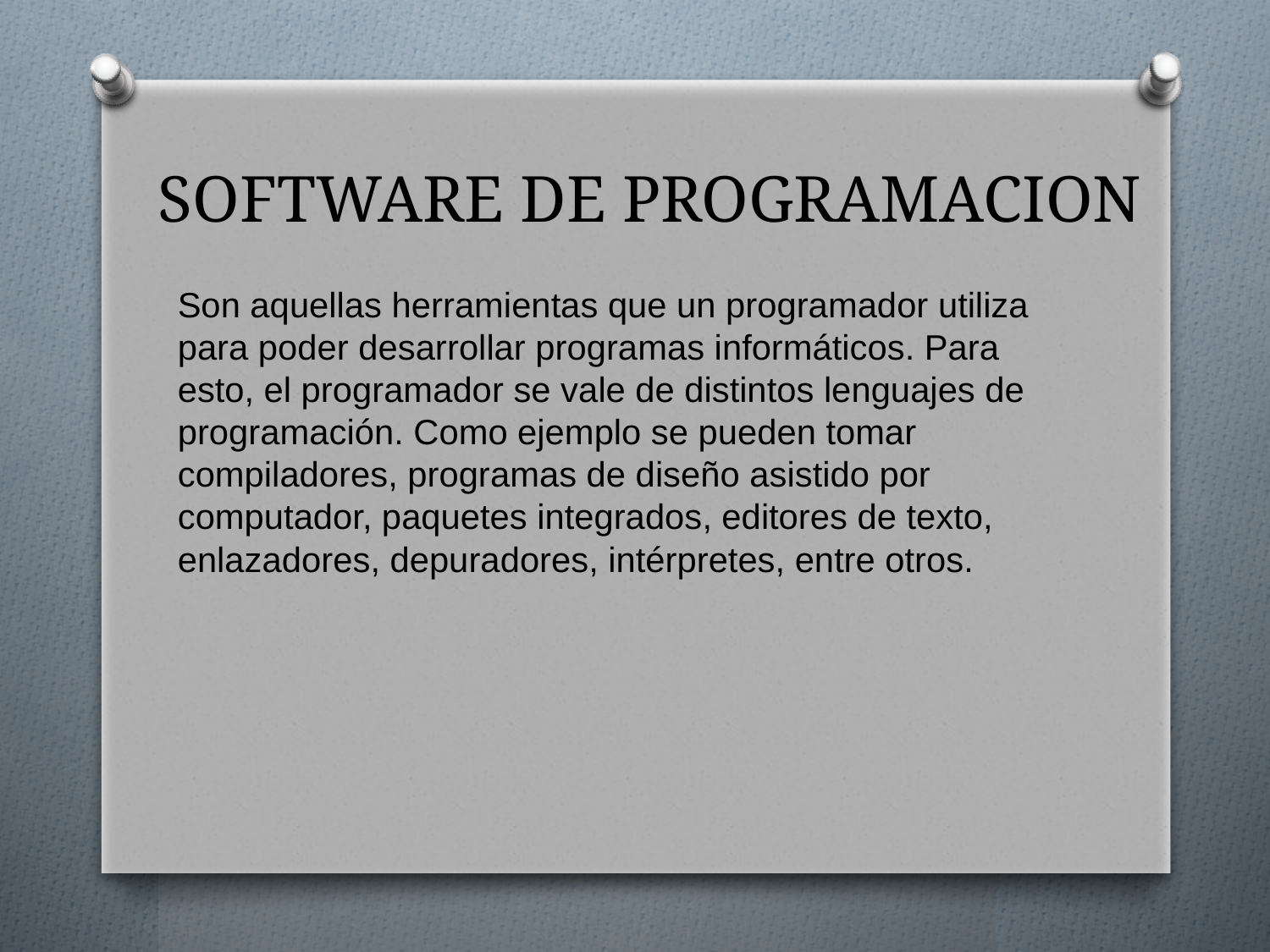

# SOFTWARE DE PROGRAMACION
Son aquellas herramientas que un programador utiliza para poder desarrollar programas informáticos. Para esto, el programador se vale de distintos lenguajes de programación. Como ejemplo se pueden tomar compiladores, programas de diseño asistido por computador, paquetes integrados, editores de texto, enlazadores, depuradores, intérpretes, entre otros.